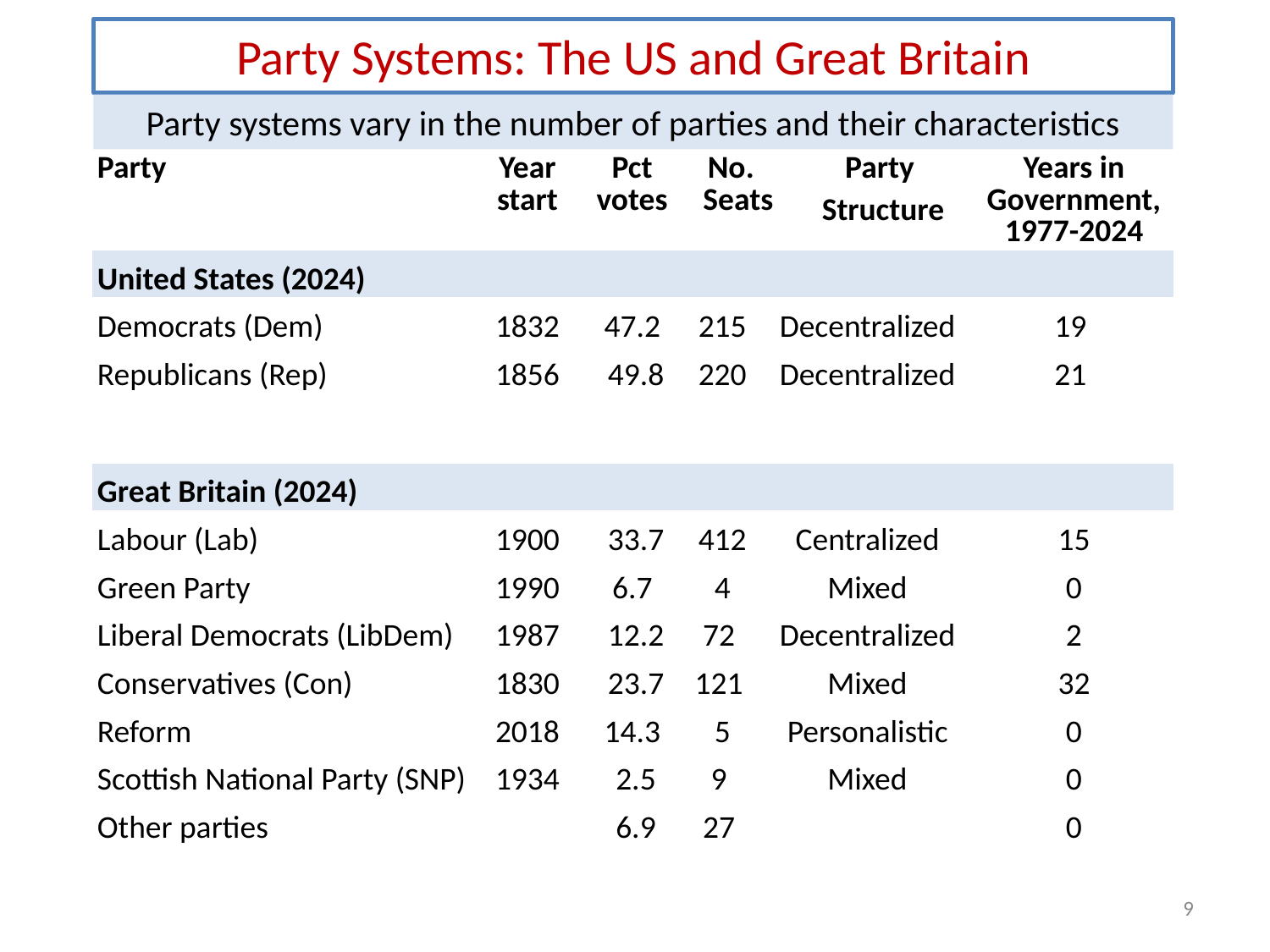

Party Systems: The US and Great Britain
Party systems vary in the number of parties and their characteristics
| Party | Year start | Pct votes | No. Seats | Party Structure | Party Structure | Years in Government, 1977-2024 |
| --- | --- | --- | --- | --- | --- | --- |
| United States (2024) |  |  |  |  |  |  |
| Democrats (Dem) | 1832 | 47.2 | 215 | Decentralized |  | 19 |
| Republicans (Rep) | 1856 | 49.8 | 220 | Decentralized |  | 21 |
| Great Britain (2024) |  |  |  |  |  |  |
| Labour (Lab) | 1900 | 33.7 | 412 | Centralized |  | 15 |
| Green Party | 1990 | 6.7 | 4 | Mixed |  | 0 |
| Liberal Democrats (LibDem) | 1987 | 12.2 | 72 | Decentralized |  | 2 |
| Conservatives (Con) | 1830 | 23.7 | 121 | Mixed |  | 32 |
| Reform | 2018 | 14.3 | 5 | Personalistic |  | 0 |
| Scottish National Party (SNP) | 1934 | 2.5 | 9 | Mixed |  | 0 |
| Other parties |  | 6.9 | 27 |  |  | 0 |
9